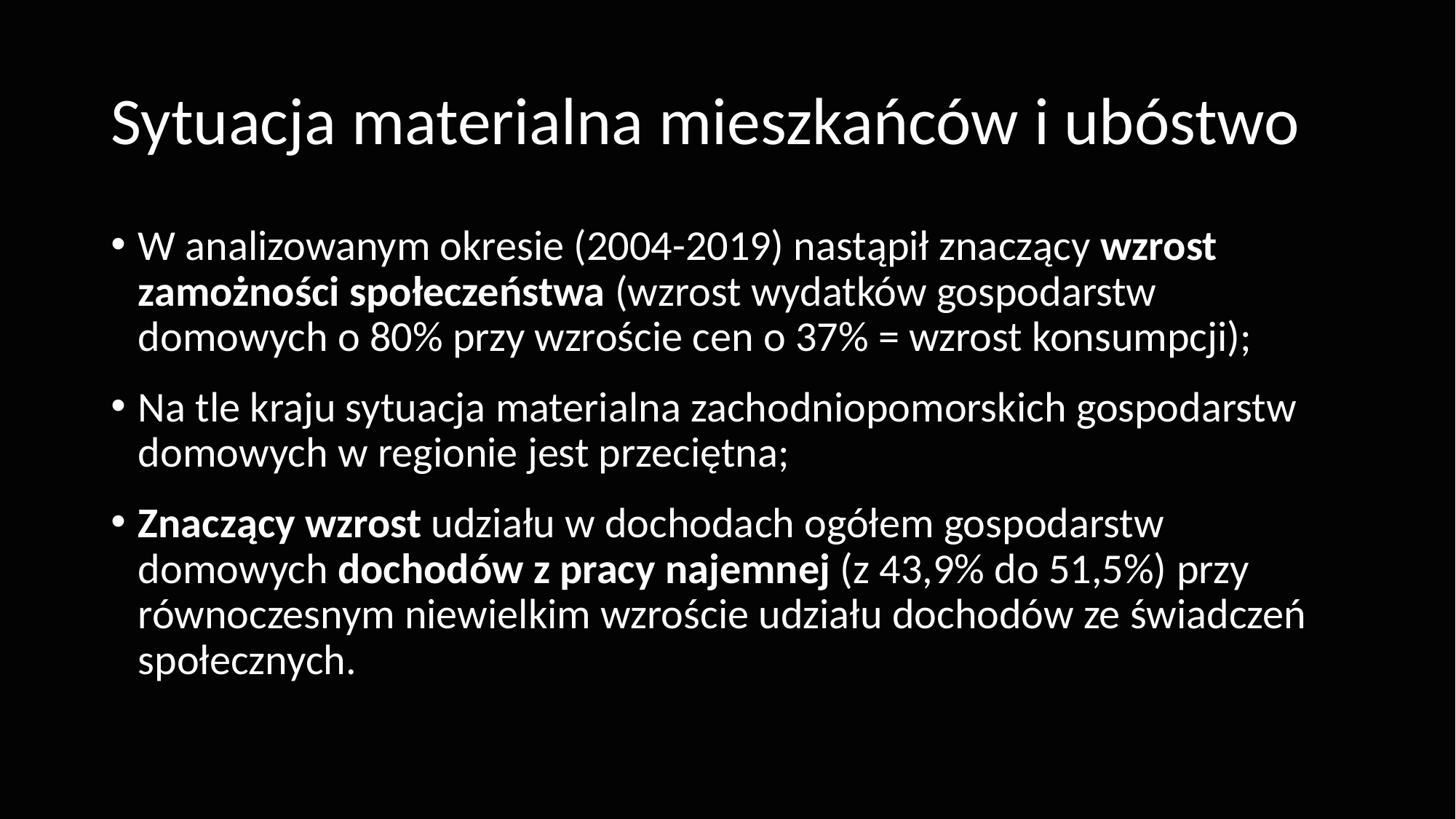

# Sytuacja materialna mieszkańców i ubóstwo
W analizowanym okresie (2004-2019) nastąpił znaczący wzrost zamożności społeczeństwa (wzrost wydatków gospodarstw domowych o 80% przy wzroście cen o 37% = wzrost konsumpcji);
Na tle kraju sytuacja materialna zachodniopomorskich gospodarstw domowych w regionie jest przeciętna;
Znaczący wzrost udziału w dochodach ogółem gospodarstw domowych dochodów z pracy najemnej (z 43,9% do 51,5%) przy równoczesnym niewielkim wzroście udziału dochodów ze świadczeń społecznych.